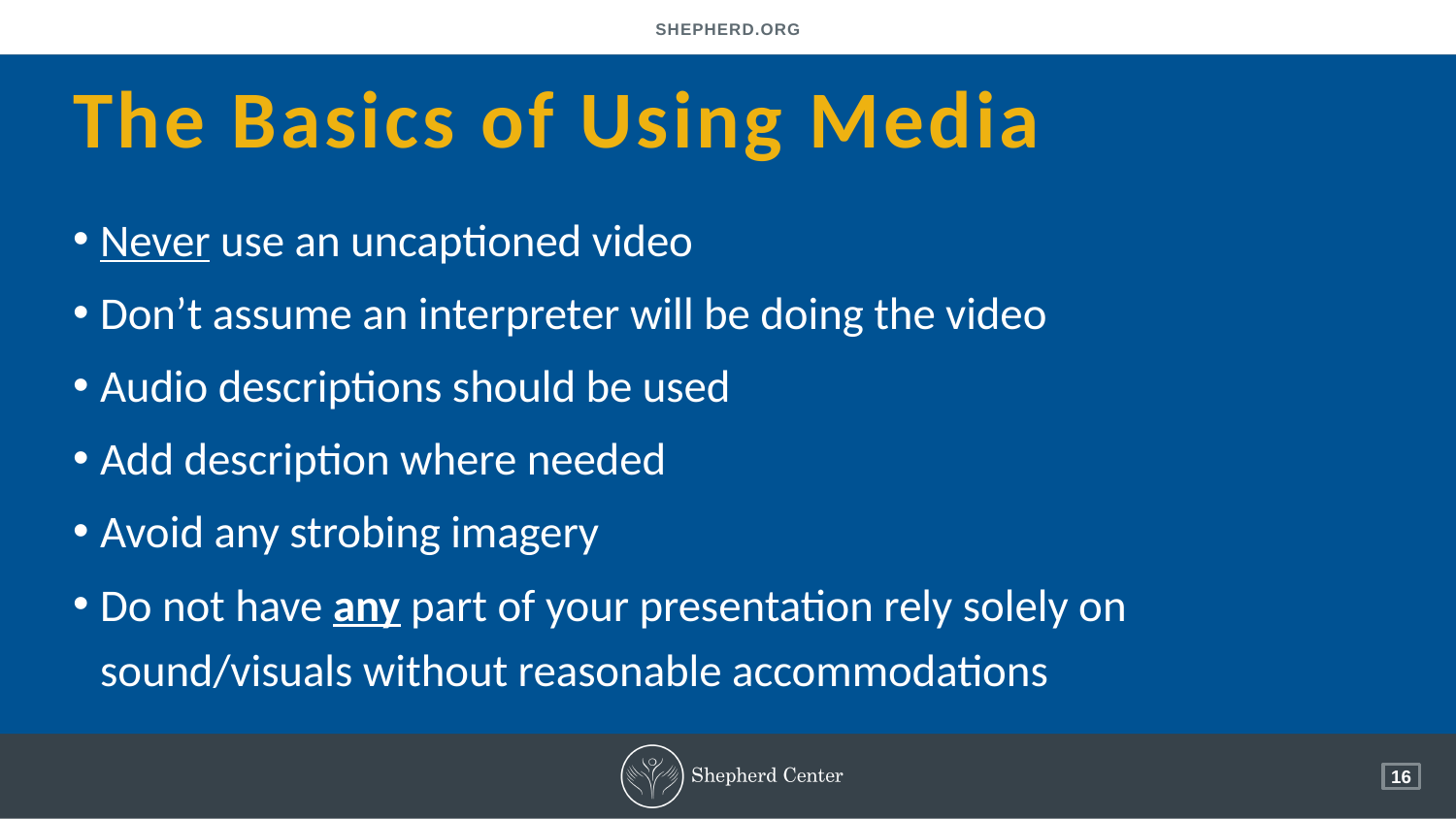

# The Basics of Using Media
Never use an uncaptioned video
Don’t assume an interpreter will be doing the video
Audio descriptions should be used
Add description where needed
Avoid any strobing imagery
Do not have any part of your presentation rely solely on sound/visuals without reasonable accommodations
16